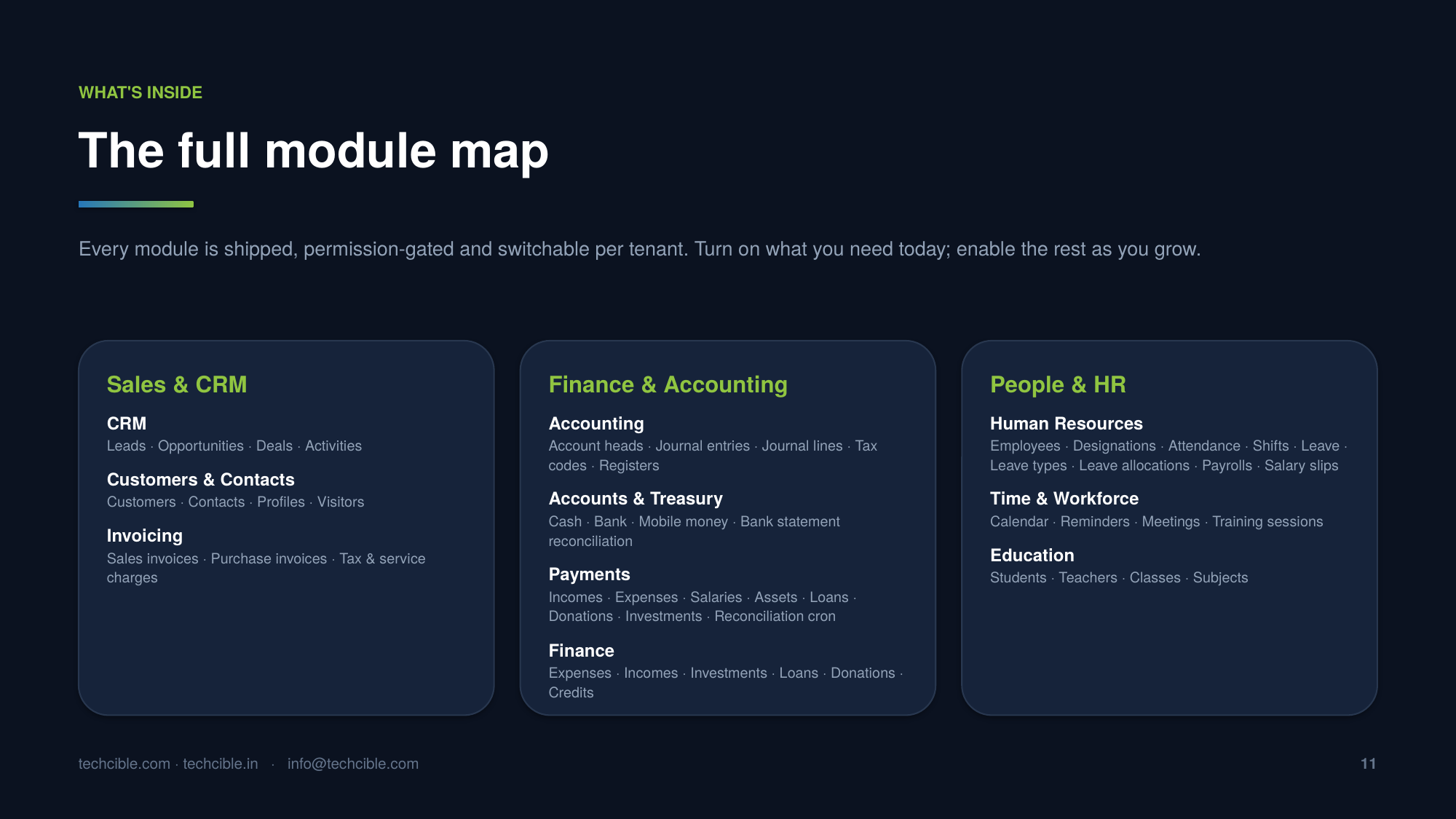

WHAT'S INSIDE
The full module map

Every module is shipped, permission-gated and switchable per tenant. Turn on what you need today; enable the rest as you grow.

Sales & CRM
CRM
Leads · Opportunities · Deals · Activities
Customers & Contacts
Customers · Contacts · Profiles · Visitors
Invoicing
Sales invoices · Purchase invoices · Tax & service charges
Finance & Accounting
Accounting
Account heads · Journal entries · Journal lines · Tax codes · Registers
Accounts & Treasury
Cash · Bank · Mobile money · Bank statement reconciliation
Payments
Incomes · Expenses · Salaries · Assets · Loans · Donations · Investments · Reconciliation cron
Finance
Expenses · Incomes · Investments · Loans · Donations · Credits
People & HR
Human Resources
Employees · Designations · Attendance · Shifts · Leave · Leave types · Leave allocations · Payrolls · Salary slips
Time & Workforce
Calendar · Reminders · Meetings · Training sessions
Education
Students · Teachers · Classes · Subjects
techcible.com · techcible.in   ·   info@techcible.com
11